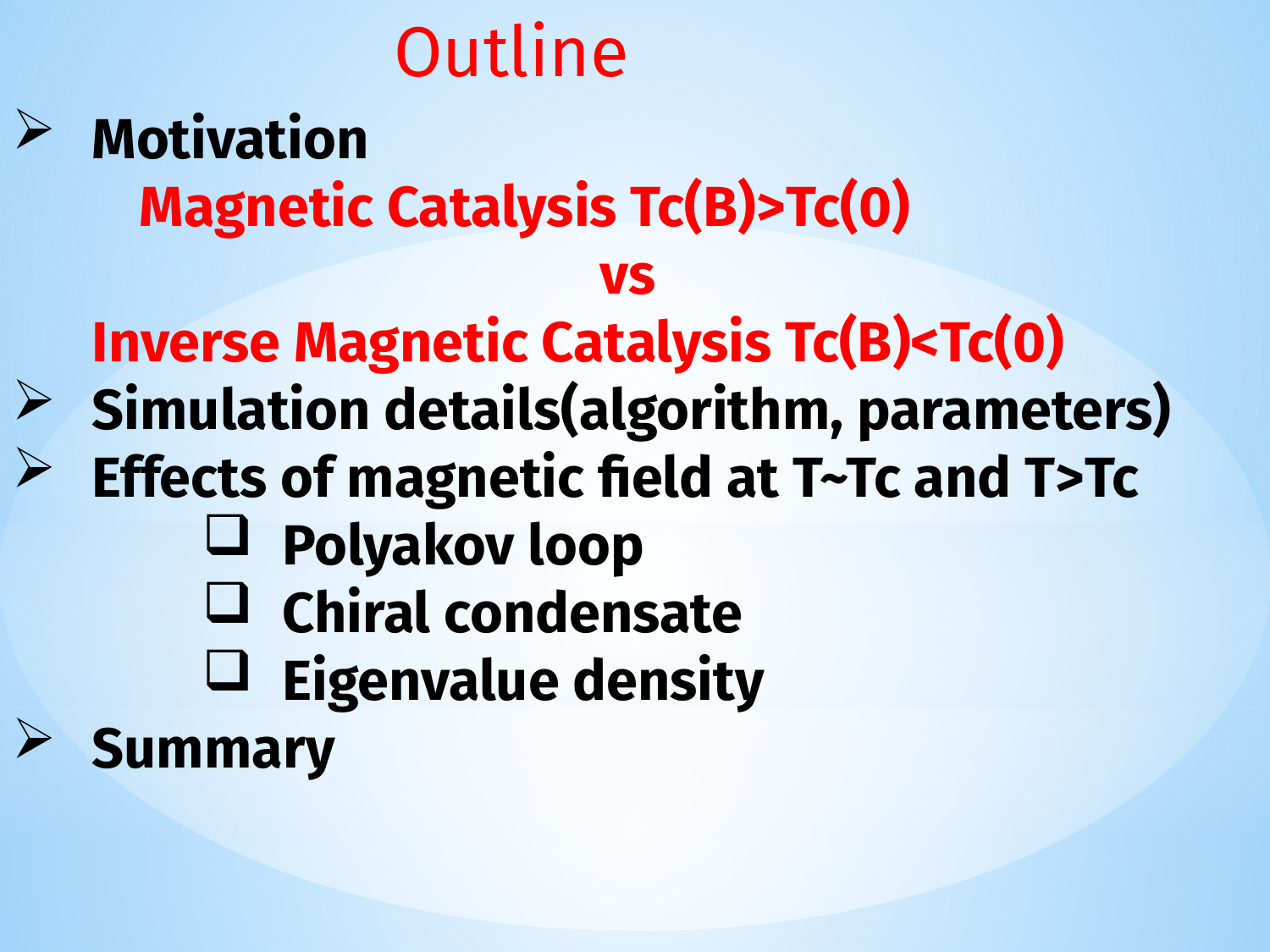

Outline
Motivation
	Magnetic Catalysis Tc(B)>Tc(0)
					vs
	Inverse Magnetic Catalysis Tc(B)<Tc(0)
Simulation details(algorithm, parameters)
Effects of magnetic field at T~Tc and T>Tc
Polyakov loop
Chiral condensate
Eigenvalue density
Summary